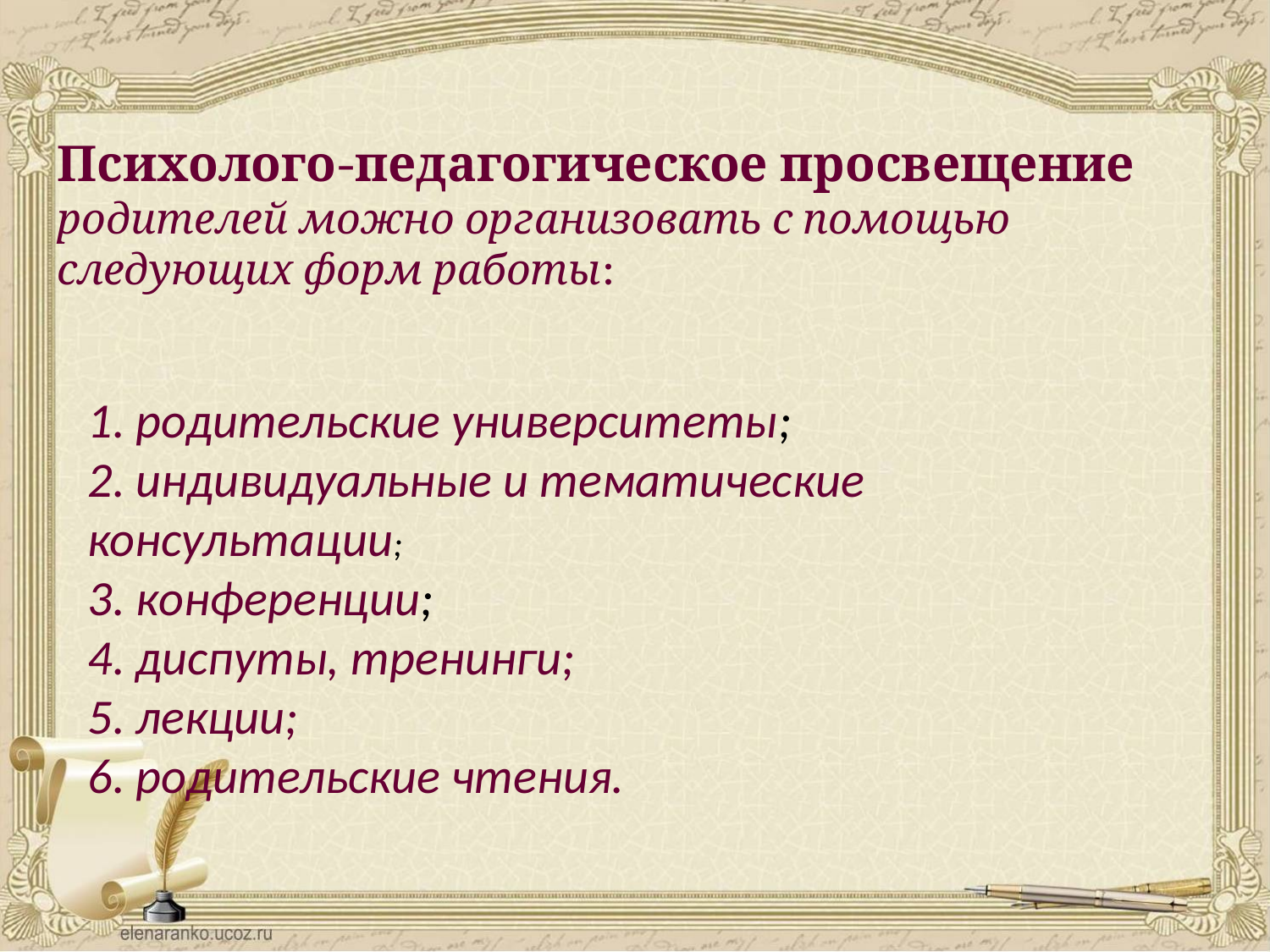

Психолого-педагогическое просвещение родителей можно организовать с помощью следующих форм работы:

1. родительские университеты;
2. индивидуальные и тематические консультации;
3. конференции;
4. диспуты, тренинги;
5. лекции;
6. родительские чтения.